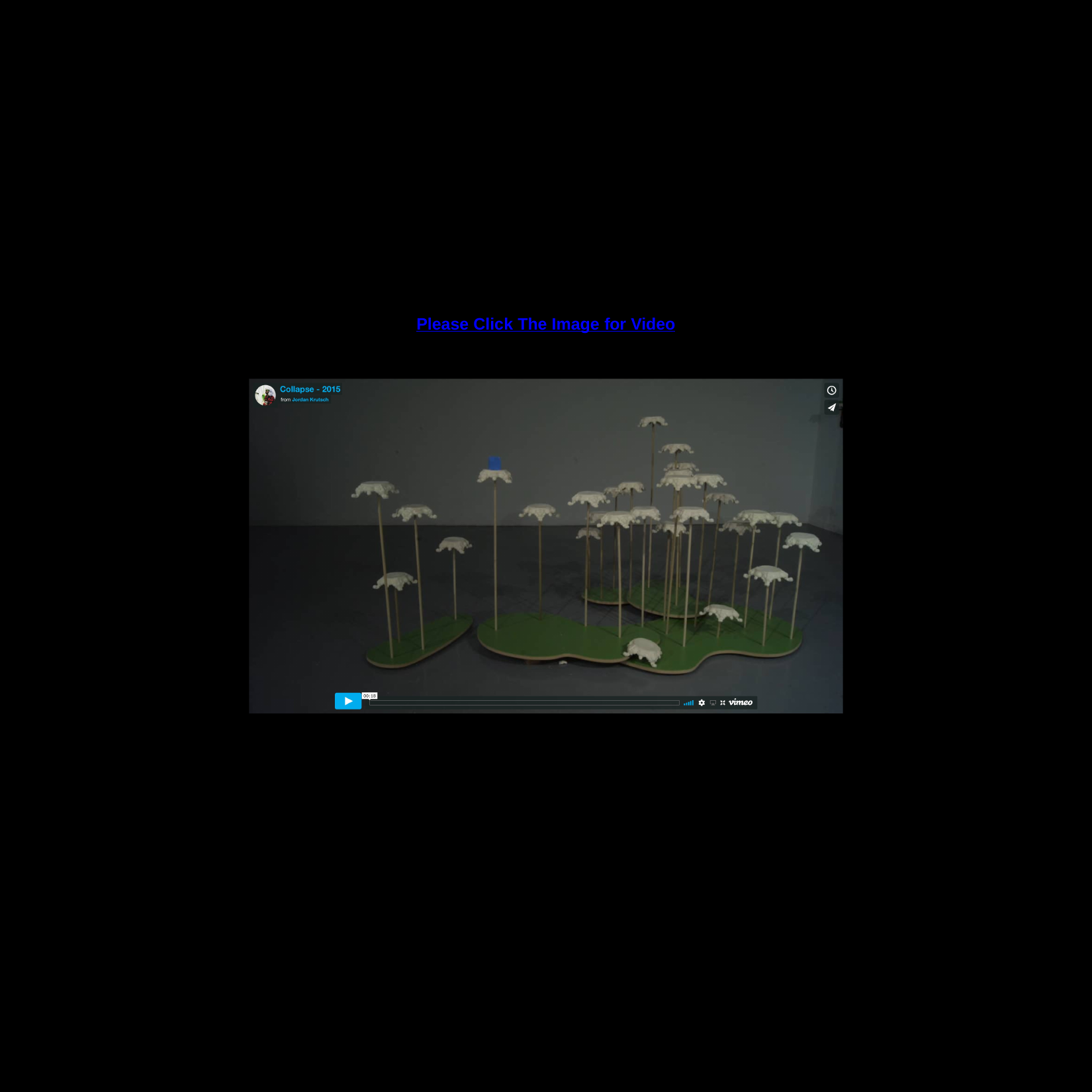

Link to Video Documentation “Collapse”:

Please Click The Image for Video